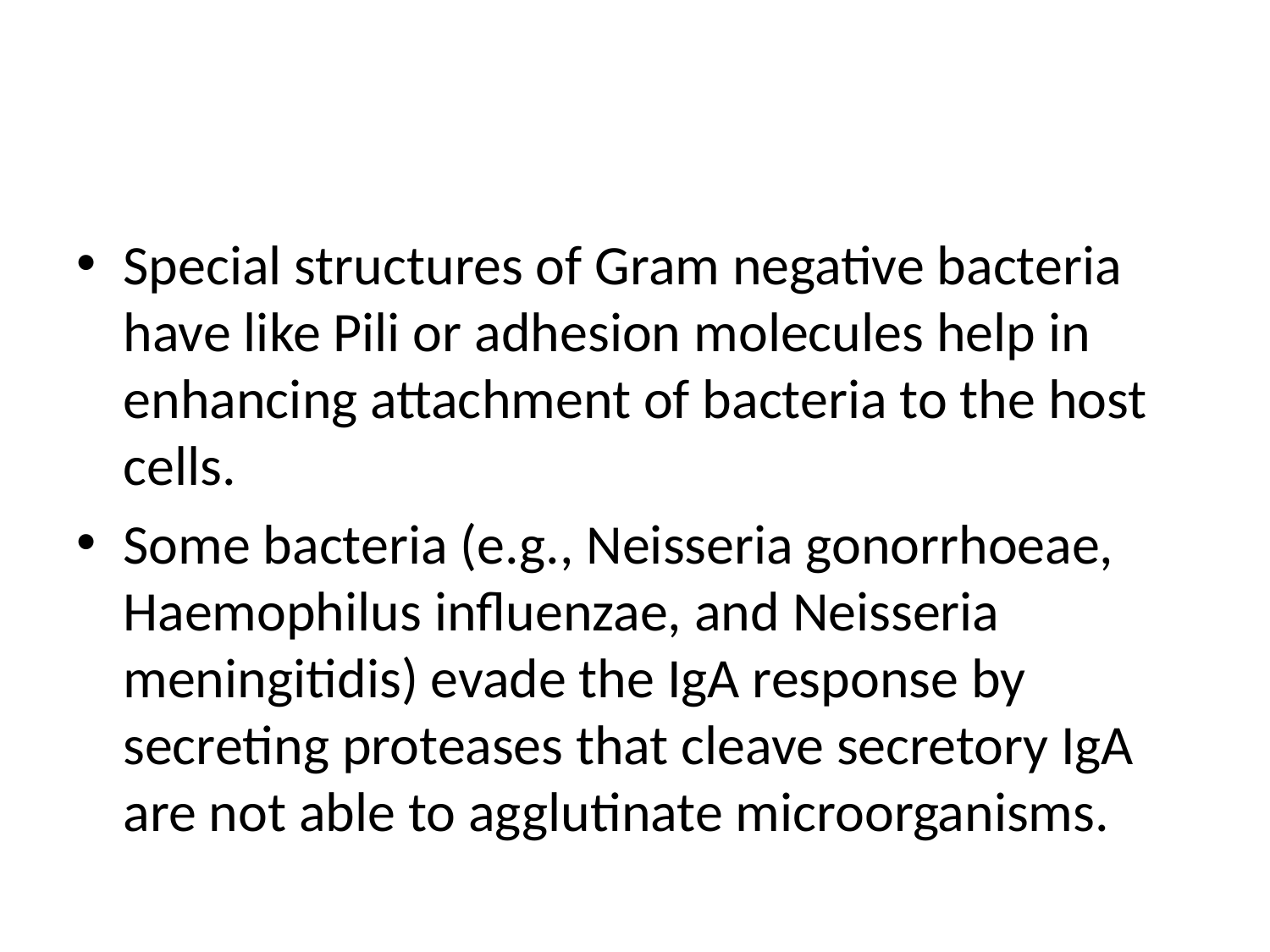

Special structures of Gram negative bacteria have like Pili or adhesion molecules help in enhancing attachment of bacteria to the host cells.
Some bacteria (e.g., Neisseria gonorrhoeae, Haemophilus influenzae, and Neisseria meningitidis) evade the IgA response by secreting proteases that cleave secretory IgA are not able to agglutinate microorganisms.